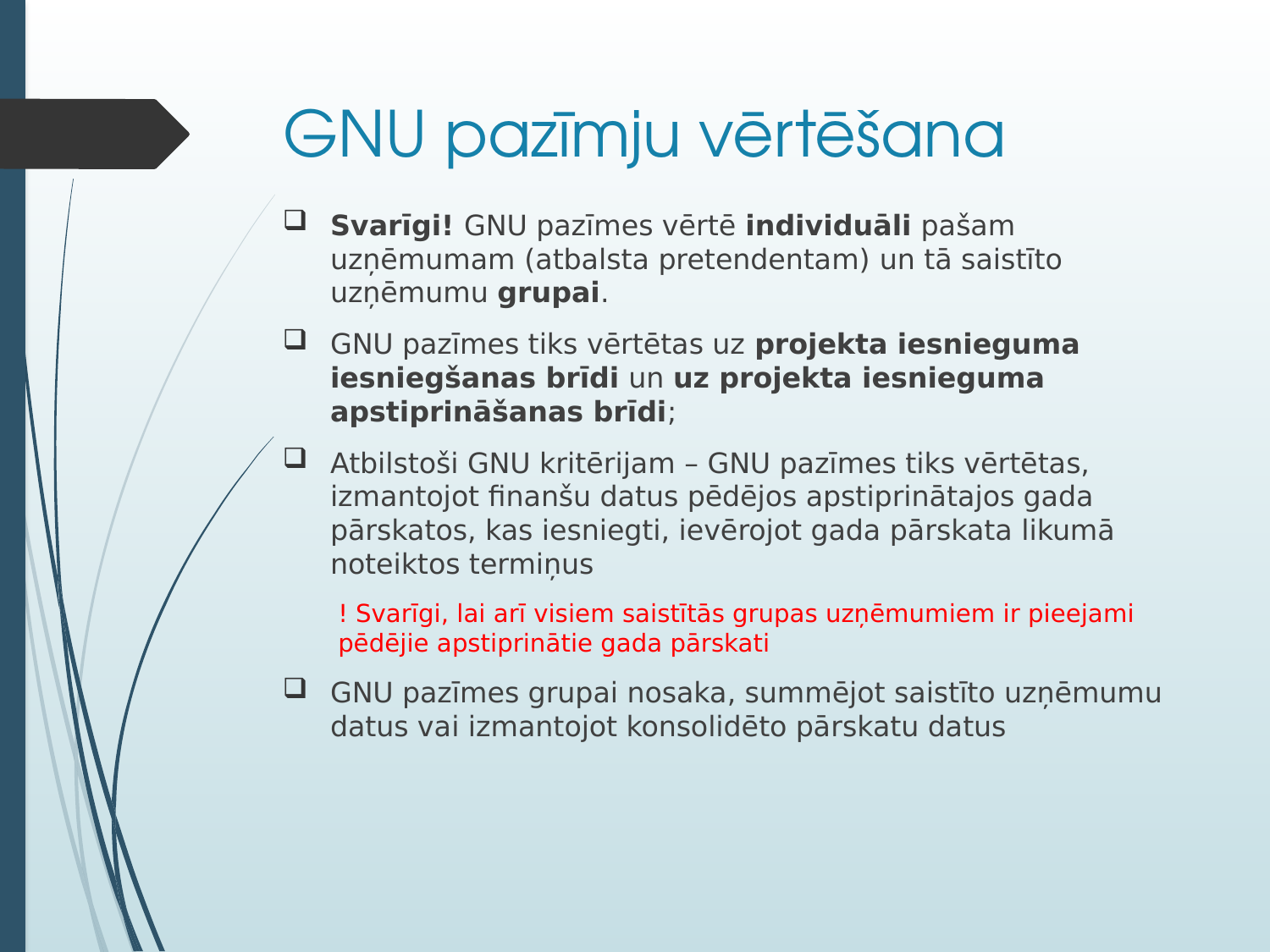

# GNU pazīmju vērtēšana
Svarīgi! GNU pazīmes vērtē individuāli pašam uzņēmumam (atbalsta pretendentam) un tā saistīto uzņēmumu grupai.
GNU pazīmes tiks vērtētas uz projekta iesnieguma iesniegšanas brīdi un uz projekta iesnieguma apstiprināšanas brīdi;
Atbilstoši GNU kritērijam – GNU pazīmes tiks vērtētas, izmantojot finanšu datus pēdējos apstiprinātajos gada pārskatos, kas iesniegti, ievērojot gada pārskata likumā noteiktos termiņus
! Svarīgi, lai arī visiem saistītās grupas uzņēmumiem ir pieejami pēdējie apstiprinātie gada pārskati
GNU pazīmes grupai nosaka, summējot saistīto uzņēmumu datus vai izmantojot konsolidēto pārskatu datus